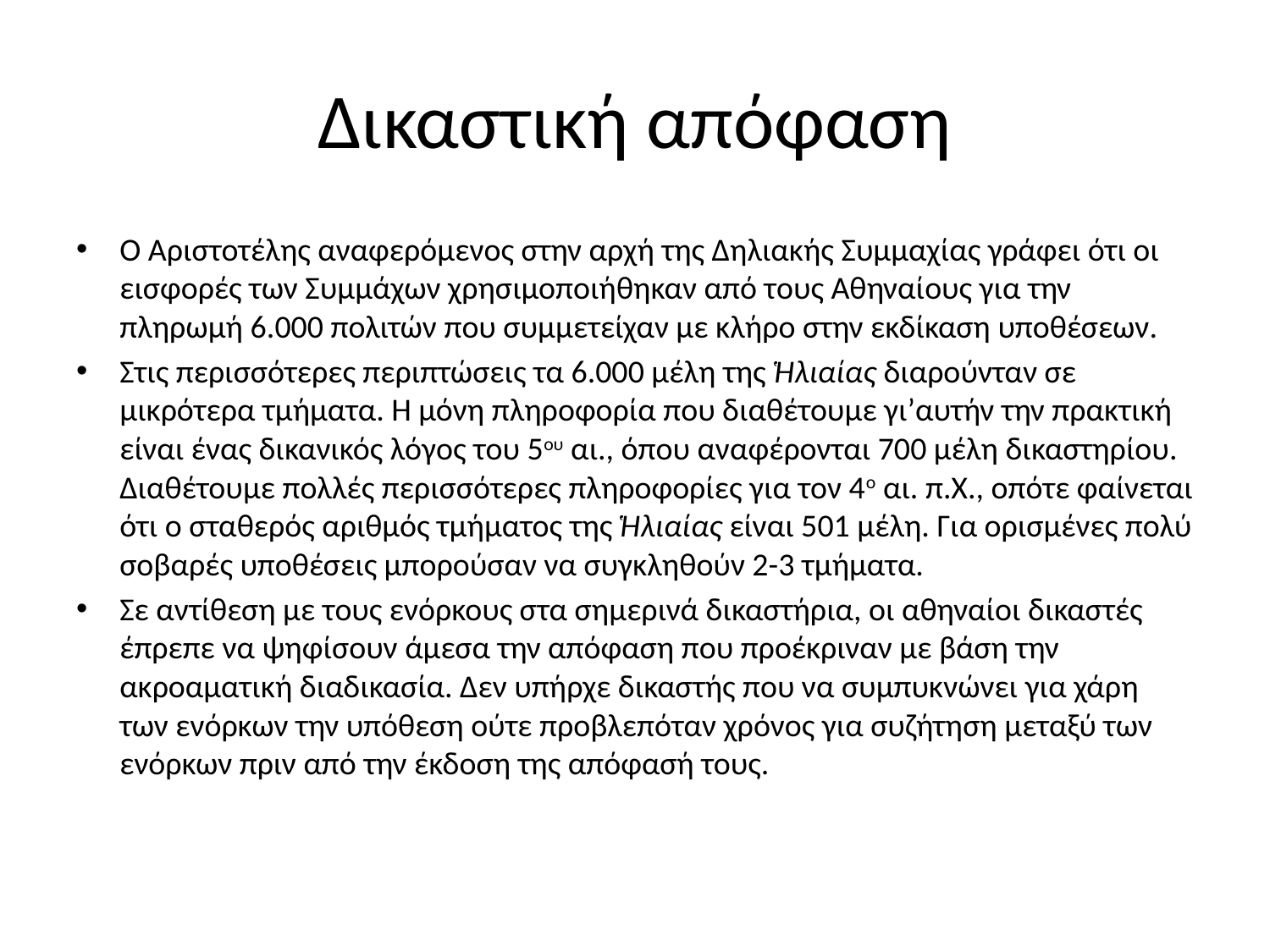

# Δικαστική απόφαση
Ο Αριστοτέλης αναφερόμενος στην αρχή της Δηλιακής Συμμαχίας γράφει ότι οι εισφορές των Συμμάχων χρησιμοποιήθηκαν από τους Αθηναίους για την πληρωμή 6.000 πολιτών που συμμετείχαν με κλήρο στην εκδίκαση υποθέσεων.
Στις περισσότερες περιπτώσεις τα 6.000 μέλη της Ἡλιαίας διαρούνταν σε μικρότερα τμήματα. Η μόνη πληροφορία που διαθέτουμε γι’αυτήν την πρακτική είναι ένας δικανικός λόγος του 5ου αι., όπου αναφέρονται 700 μέλη δικαστηρίου. Διαθέτουμε πολλές περισσότερες πληροφορίες για τον 4ο αι. π.Χ., οπότε φαίνεται ότι ο σταθερός αριθμός τμήματος της Ἡλιαίας είναι 501 μέλη. Για ορισμένες πολύ σοβαρές υποθέσεις μπορούσαν να συγκληθούν 2-3 τμήματα.
Σε αντίθεση με τους ενόρκους στα σημερινά δικαστήρια, οι αθηναίοι δικαστές έπρεπε να ψηφίσουν άμεσα την απόφαση που προέκριναν με βάση την ακροαματική διαδικασία. Δεν υπήρχε δικαστής που να συμπυκνώνει για χάρη των ενόρκων την υπόθεση ούτε προβλεπόταν χρόνος για συζήτηση μεταξύ των ενόρκων πριν από την έκδοση της απόφασή τους.